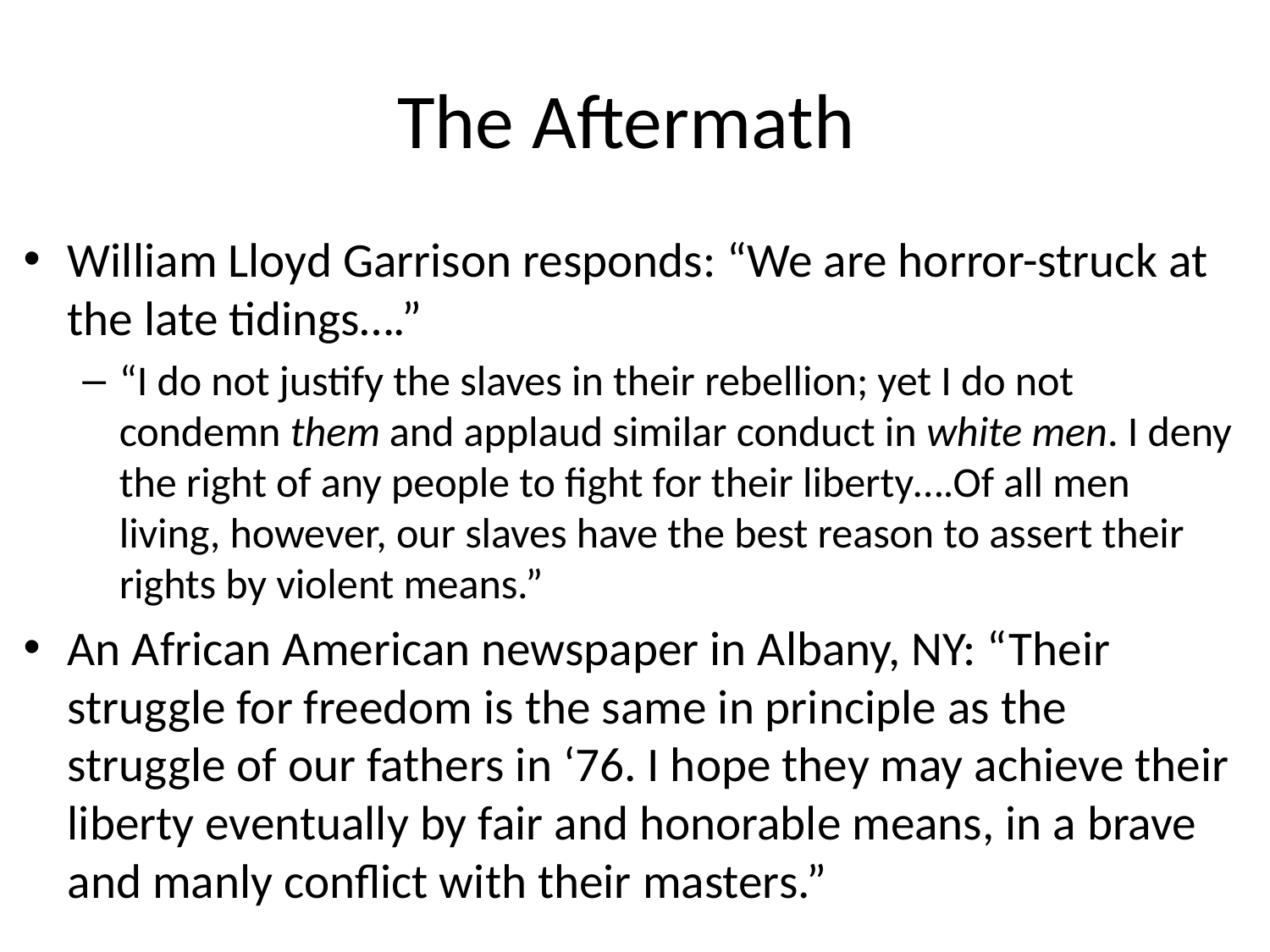

# The Aftermath
William Lloyd Garrison responds: “We are horror-struck at the late tidings….”
“I do not justify the slaves in their rebellion; yet I do not condemn them and applaud similar conduct in white men. I deny the right of any people to fight for their liberty….Of all men living, however, our slaves have the best reason to assert their rights by violent means.”
An African American newspaper in Albany, NY: “Their struggle for freedom is the same in principle as the struggle of our fathers in ‘76. I hope they may achieve their liberty eventually by fair and honorable means, in a brave and manly conflict with their masters.”